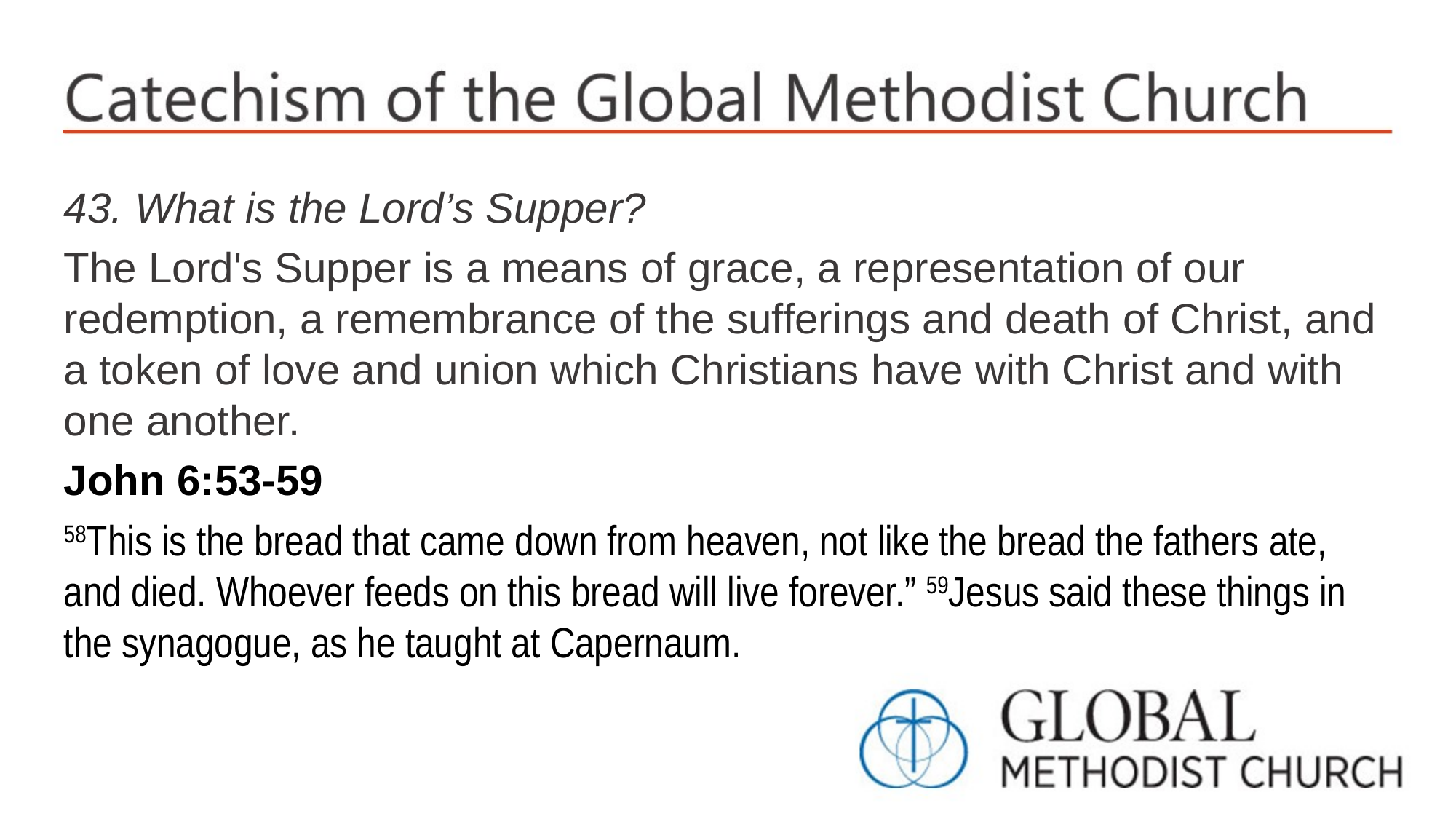

43. What is the Lord’s Supper?
The Lord's Supper is a means of grace, a representation of our redemption, a remembrance of the sufferings and death of Christ, and a token of love and union which Christians have with Christ and with one another.
John 6:53-59
58This is the bread that came down from heaven, not like the bread the fathers ate, and died. Whoever feeds on this bread will live forever.” 59Jesus said these things in the synagogue, as he taught at Capernaum.